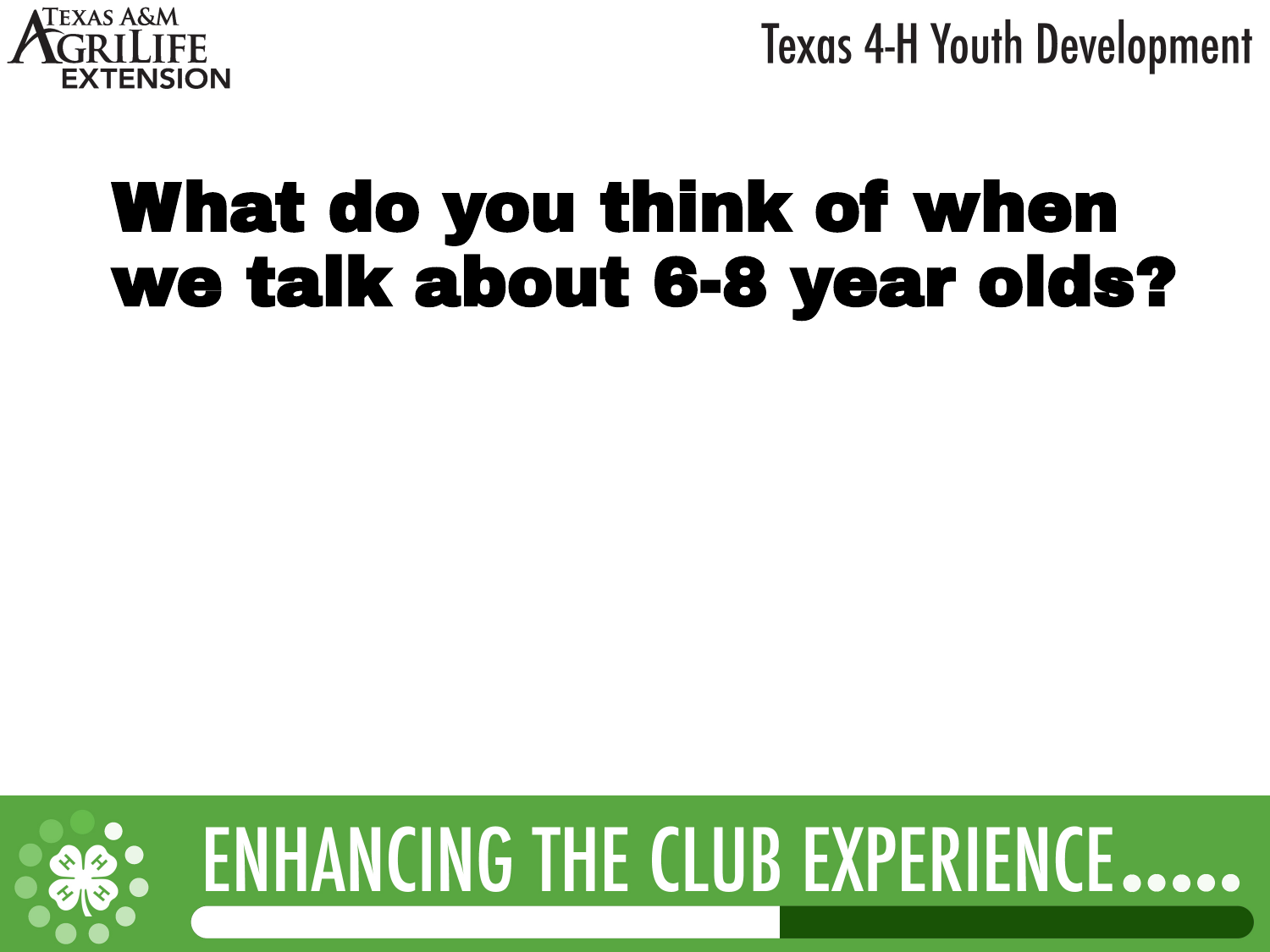

# What do you think of when we talk about 6-8 year olds?